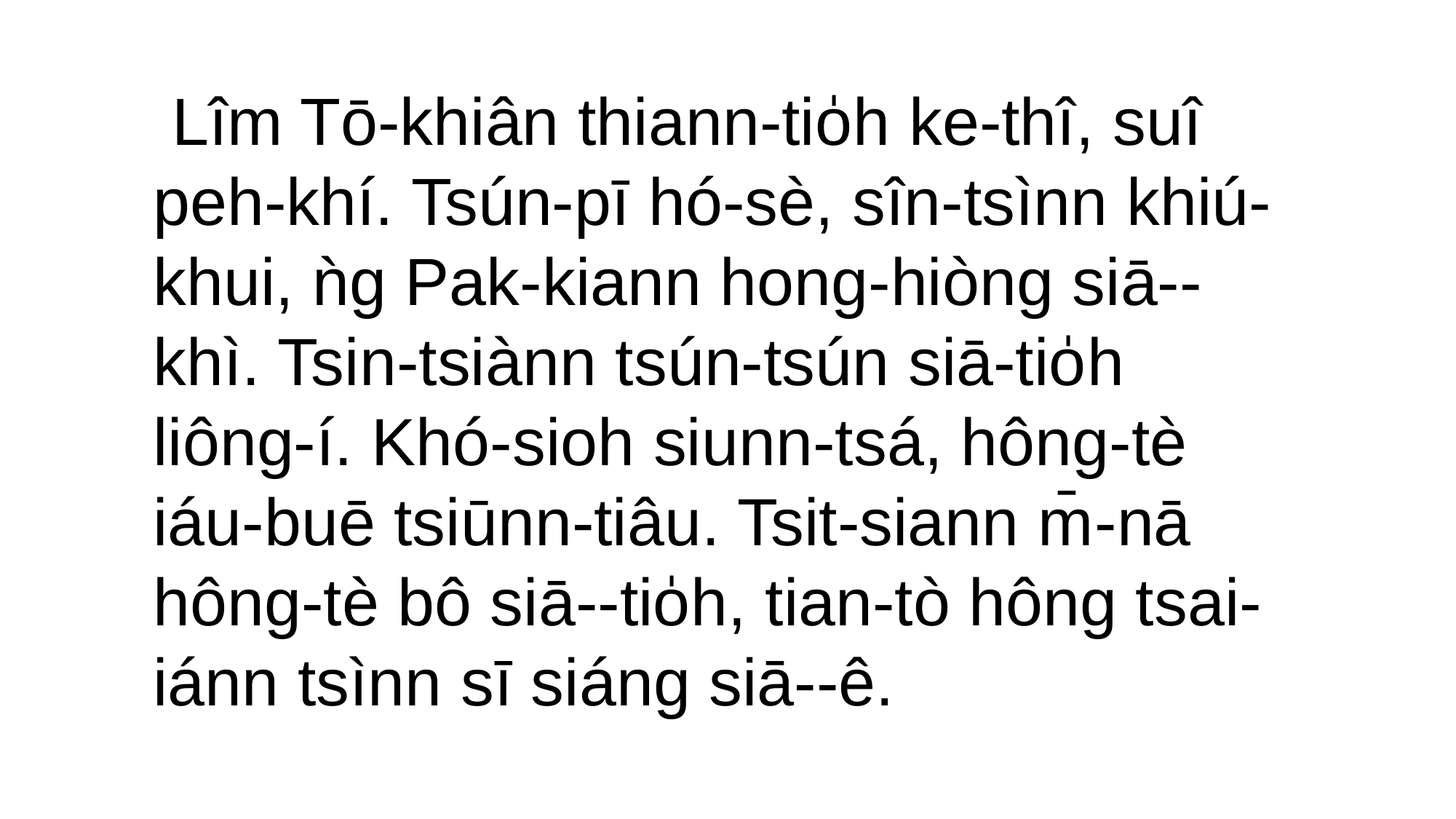

Lîm Tō-khiân thiann-tio̍h ke-thî, suî peh-khí. Tsún-pī hó-sè, sîn-tsìnn khiú-khui, ǹg Pak-kiann hong-hiòng siā--khì. Tsin-tsiànn tsún-tsún siā-tio̍h liông-í. Khó-sioh siunn-tsá, hông-tè iáu-buē tsiūnn-tiâu. Tsit-siann m̄-nā hông-tè bô siā--tio̍h, tian-tò hông tsai-iánn tsìnn sī siáng siā--ê.